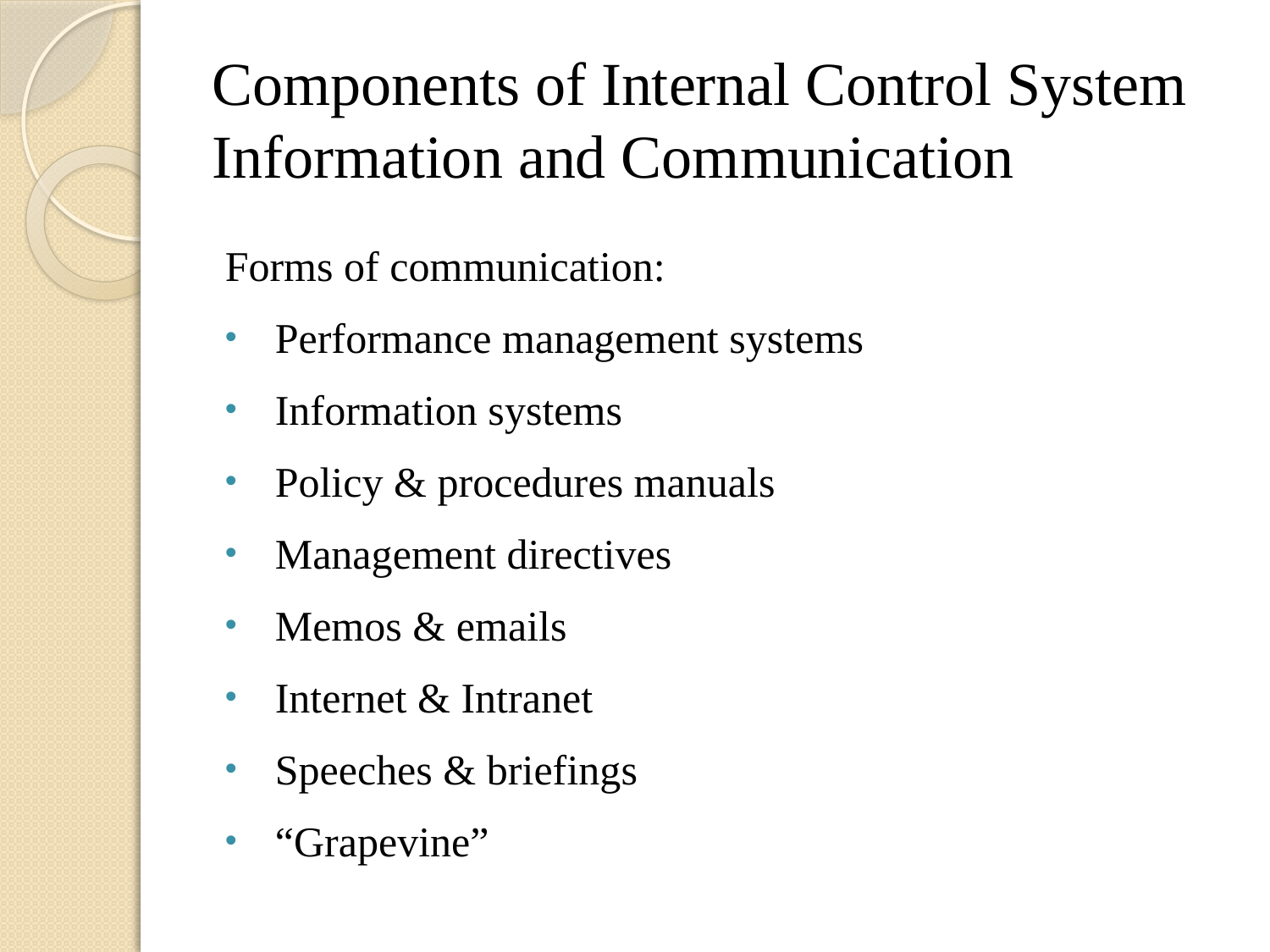

# Components of Internal Control System Information and Communication
Forms of communication:
 Performance management systems
 Information systems
 Policy & procedures manuals
 Management directives
 Memos & emails
 Internet & Intranet
 Speeches & briefings
 “Grapevine”